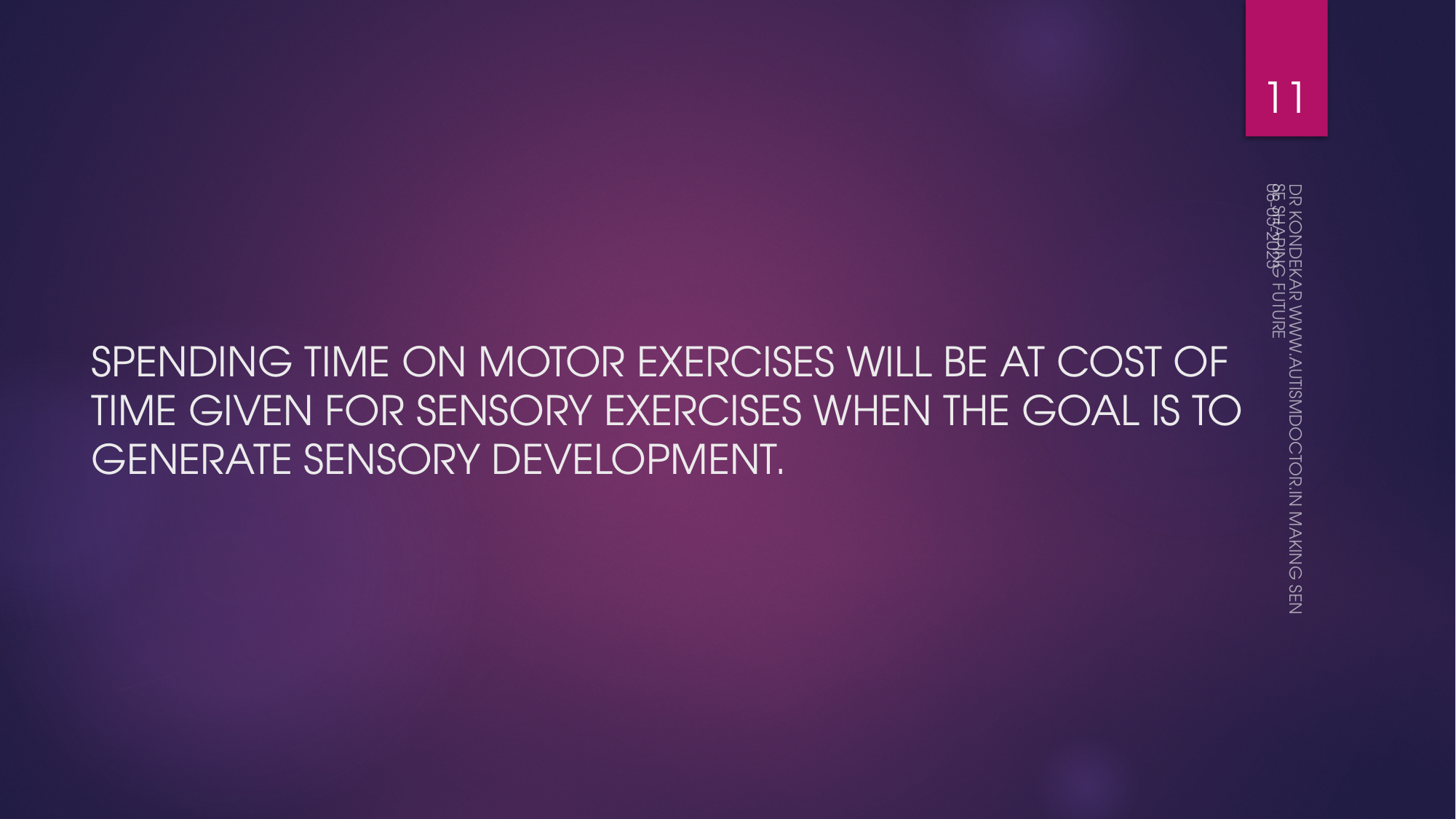

11
08-05-2023
# SPENDING TIME ON MOTOR EXERCISES WILL BE AT COST OF TIME GIVEN FOR SENSORY EXERCISES WHEN THE GOAL IS TO GENERATE SENSORY DEVELOPMENT.
DR KONDEKAR WWW.AUTISMDOCTOR.IN MAKING SENSE SHAPING FUTURE